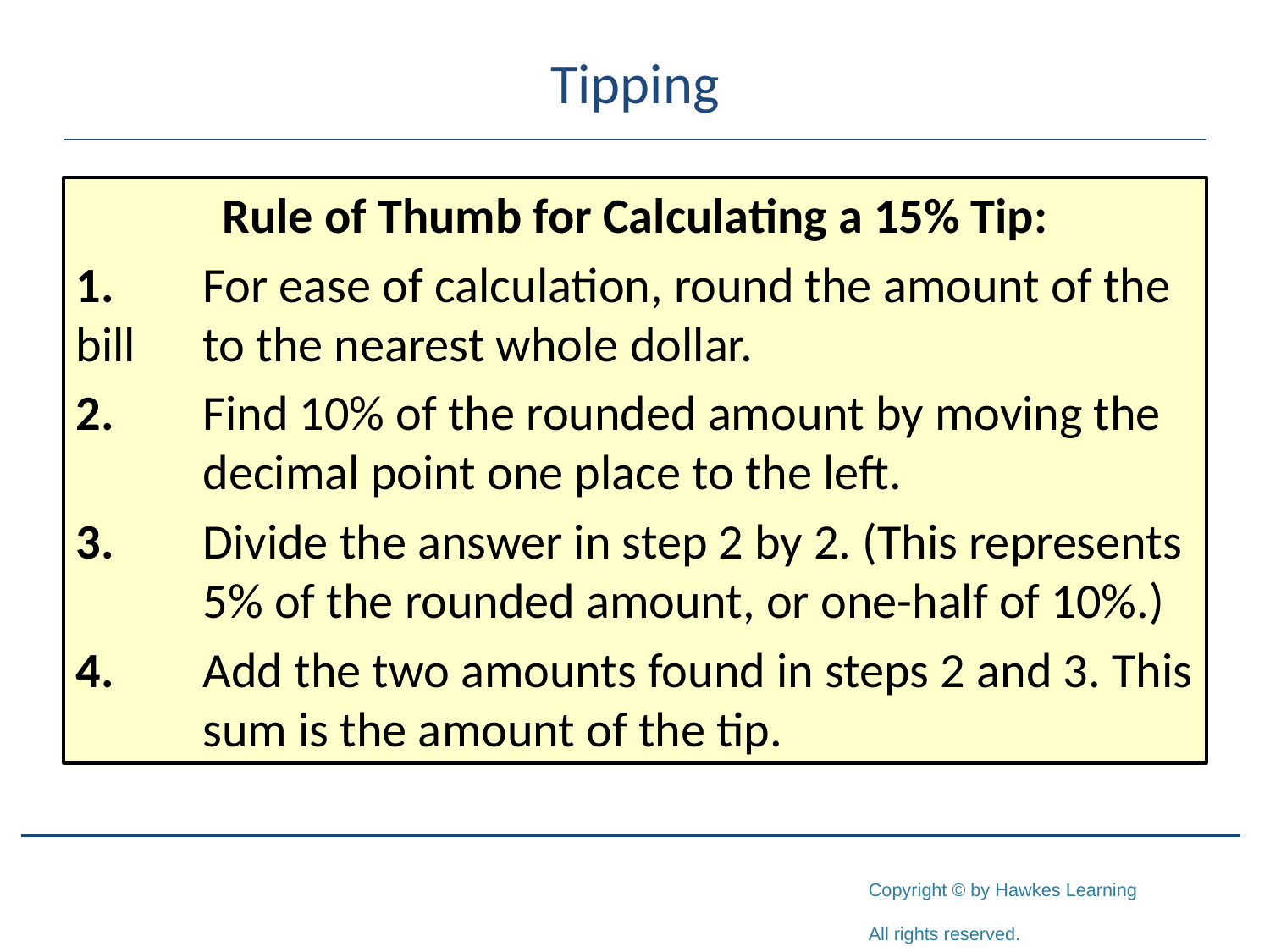

# Tipping
Rule of Thumb for Calculating a 15% Tip:
1.	For ease of calculation, round the amount of the bill 	to the nearest whole dollar.
2.	Find 10% of the rounded amount by moving the 	decimal point one place to the left.
3.	Divide the answer in step 2 by 2. (This represents 	5% of the rounded amount, or one-half of 10%.)
4.	Add the two amounts found in steps 2 and 3. This 	sum is the amount of the tip.